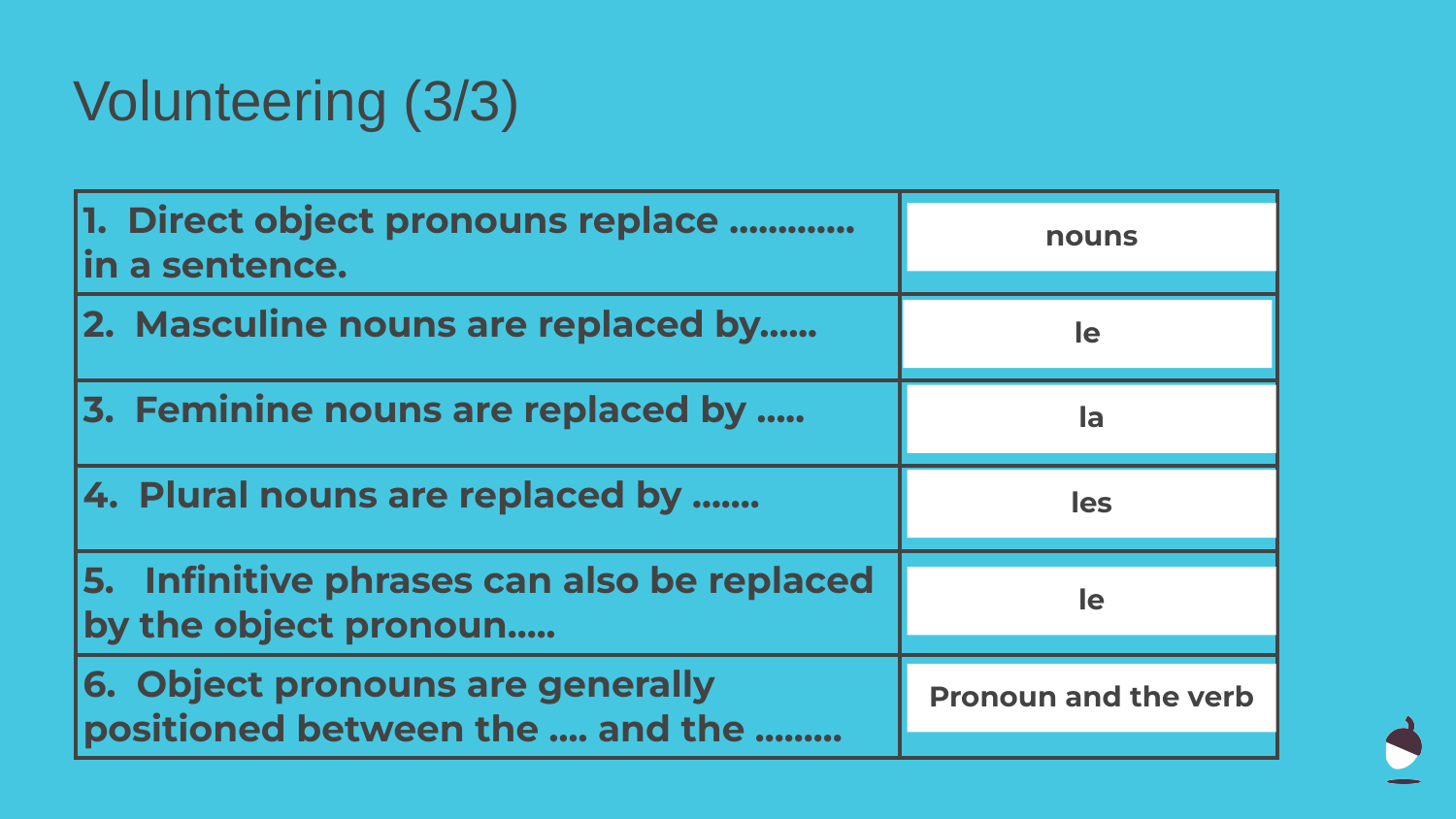

# Volunteering (3/3)

| 1. Direct object pronouns replace …………. in a sentence. |  |
| --- | --- |
| 2. Masculine nouns are replaced by…... |  |
| 3. Feminine nouns are replaced by ….. |  |
| 4. Plural nouns are replaced by ……. |  |
| 5. Infinitive phrases can also be replaced by the object pronoun….. |  |
| 6. Object pronouns are generally positioned between the …. and the ……… |  |
nouns
le
la
les
le
Pronoun and the verb